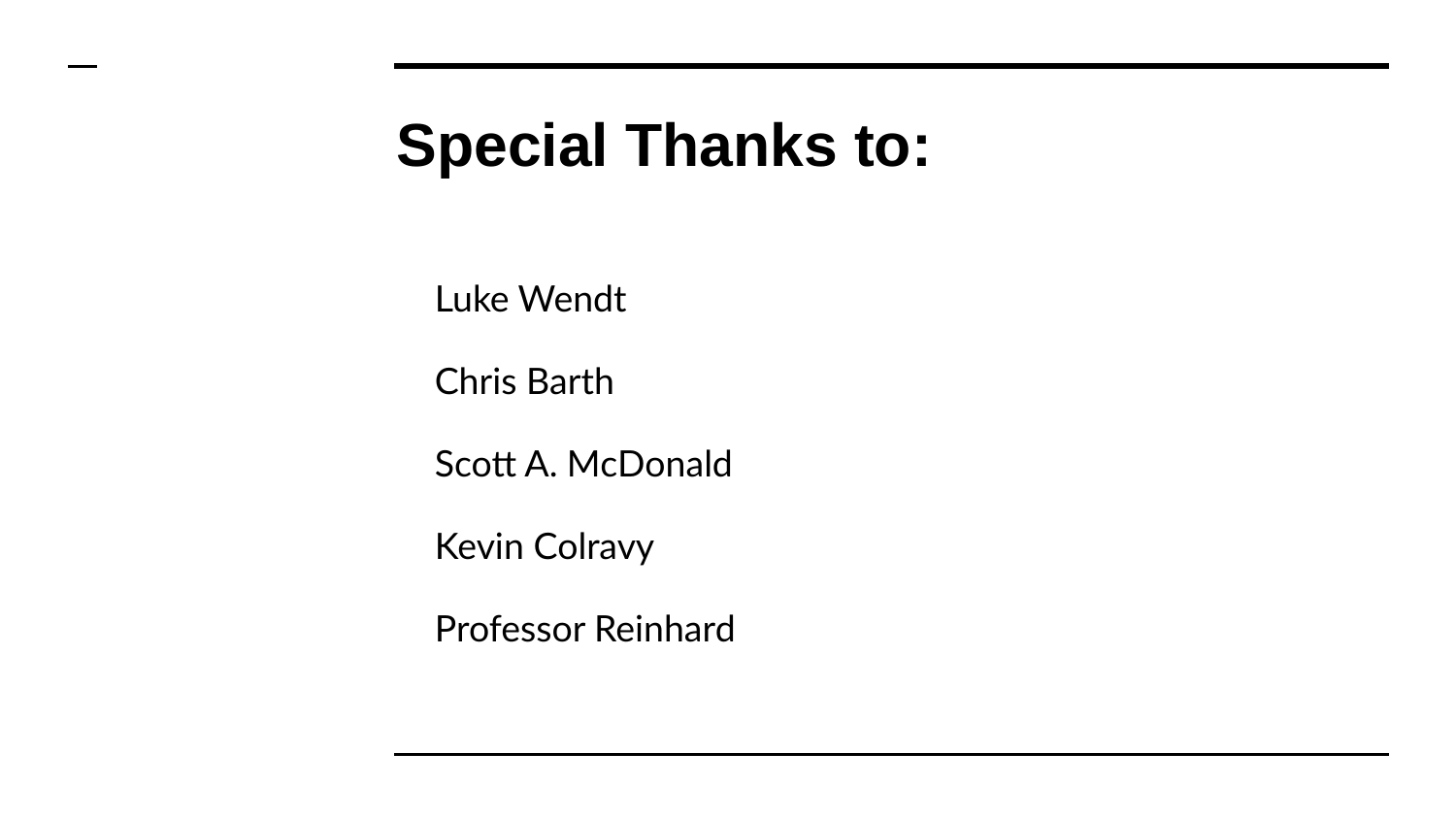

# Special Thanks to:
Luke Wendt
Chris Barth
Scott A. McDonald
Kevin Colravy
Professor Reinhard